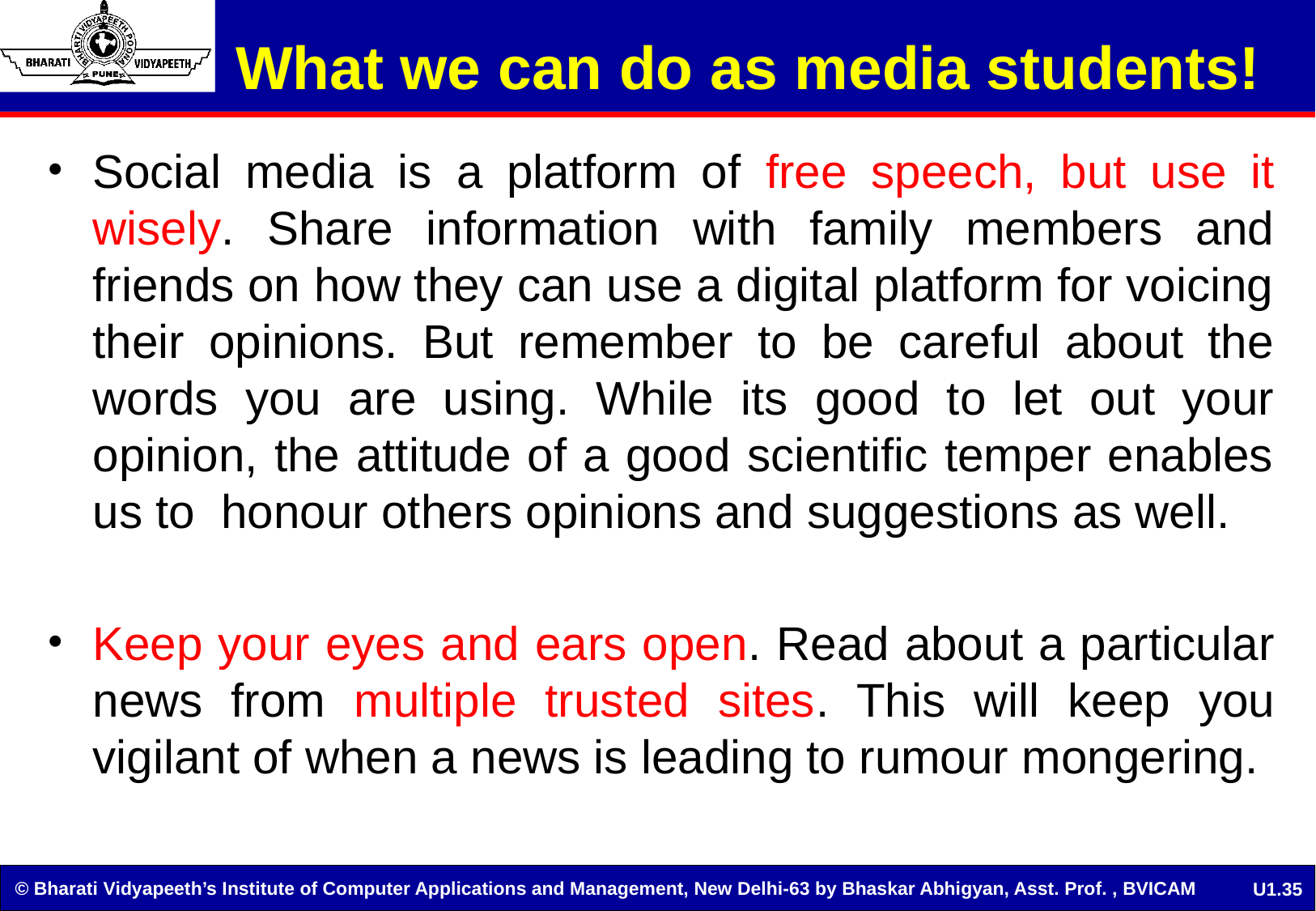

# What we can do as media students!
Social media is a platform of free speech, but use it wisely. Share information with family members and friends on how they can use a digital platform for voicing their opinions. But remember to be careful about the words you are using. While its good to let out your opinion, the attitude of a good scientific temper enables us to  honour others opinions and suggestions as well.

Keep your eyes and ears open. Read about a particular news from multiple trusted sites. This will keep you vigilant of when a news is leading to rumour mongering.